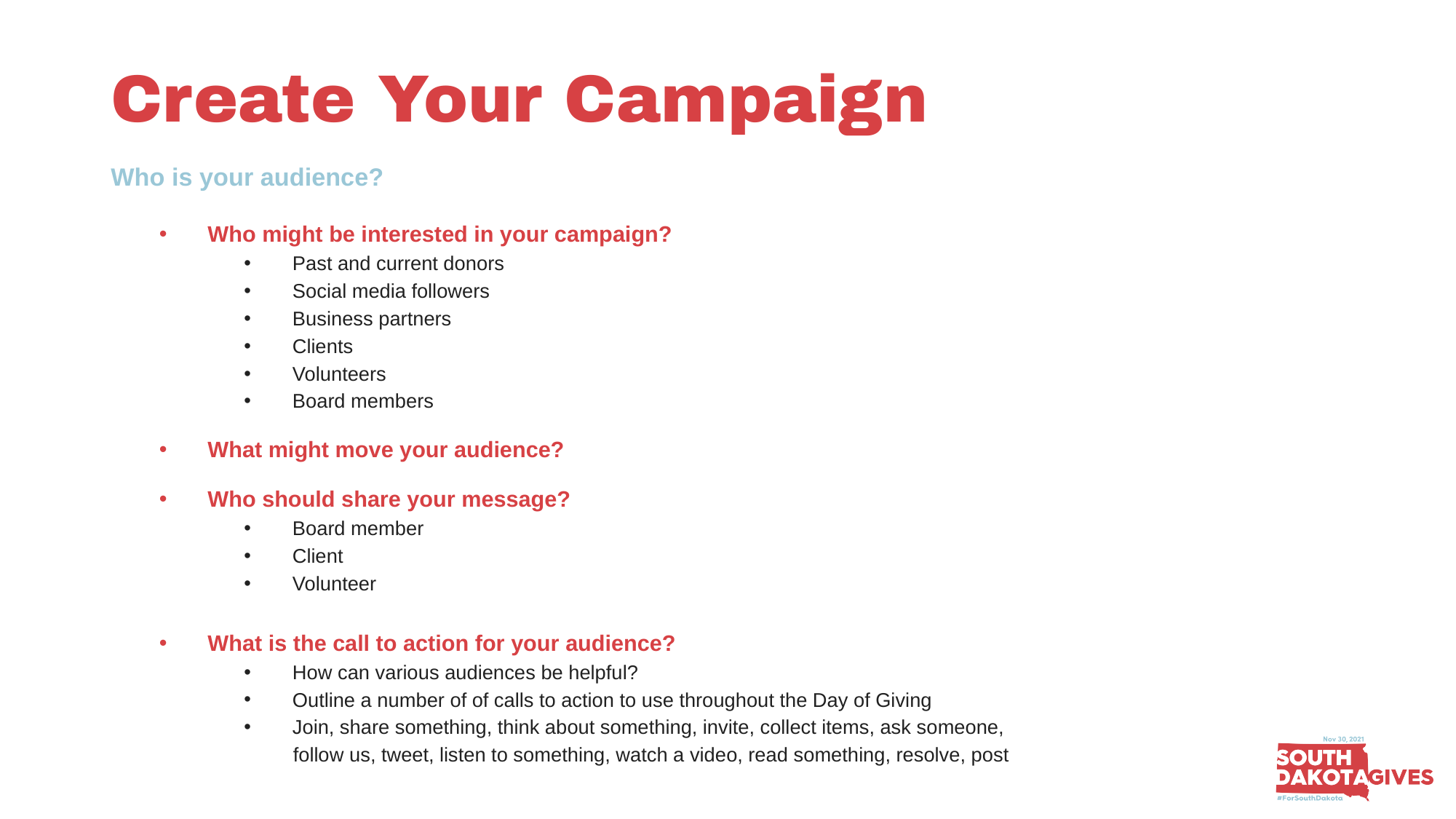

# Create Your Campaign
Who is your audience?

Who might be interested in your campaign?
Past and current donors
Social media followers
Business partners
Clients
Volunteers
Board members

What might move your audience?

Who should share your message?
Board member
Client
Volunteer

What is the call to action for your audience?
How can various audiences be helpful?
Outline a number of of calls to action to use throughout the Day of Giving
Join, share something, think about something, invite, collect items, ask someone,
         follow us, tweet, listen to something, watch a video, read something, resolve, post